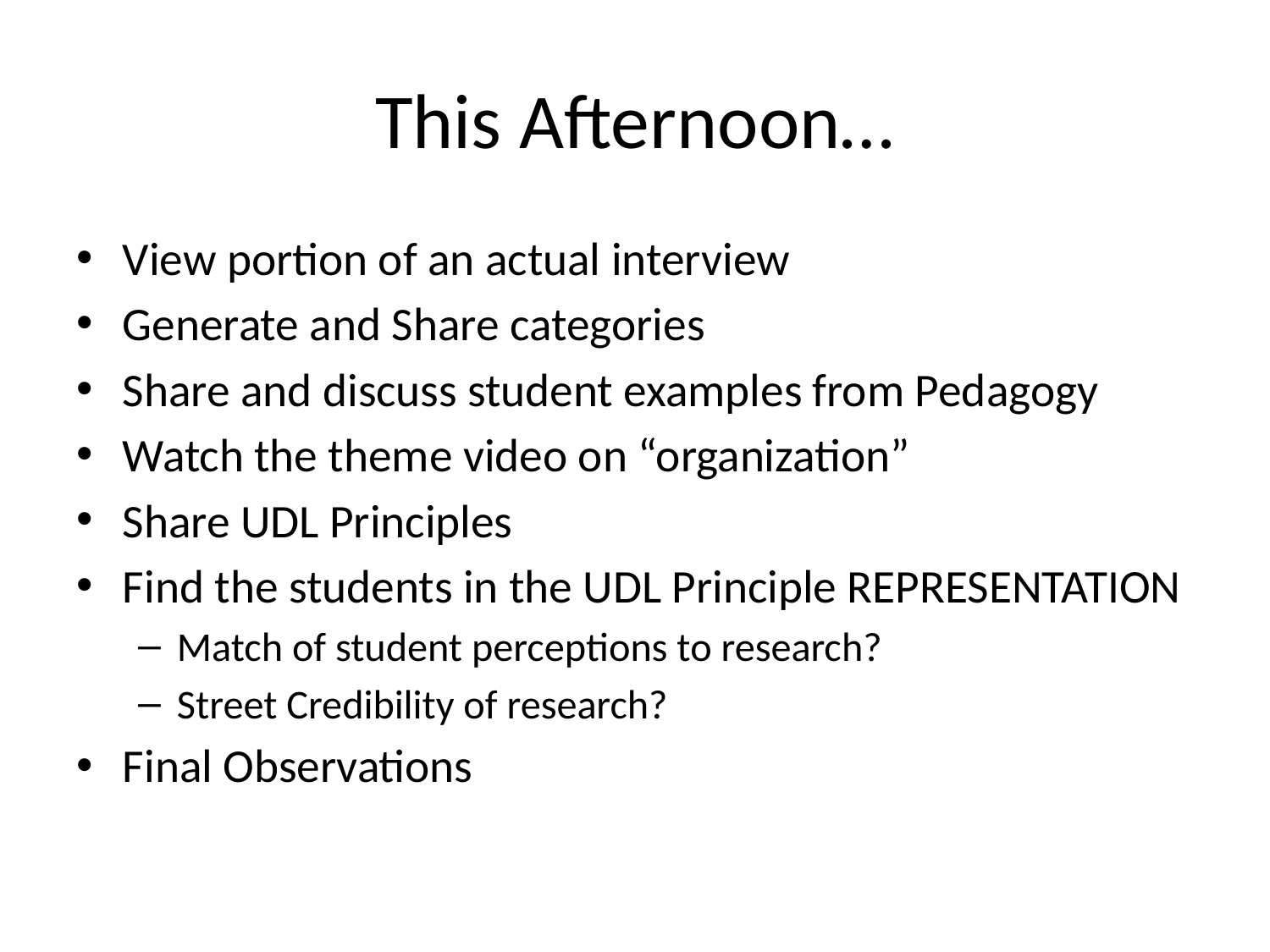

# This Afternoon…
View portion of an actual interview
Generate and Share categories
Share and discuss student examples from Pedagogy
Watch the theme video on “organization”
Share UDL Principles
Find the students in the UDL Principle REPRESENTATION
Match of student perceptions to research?
Street Credibility of research?
Final Observations